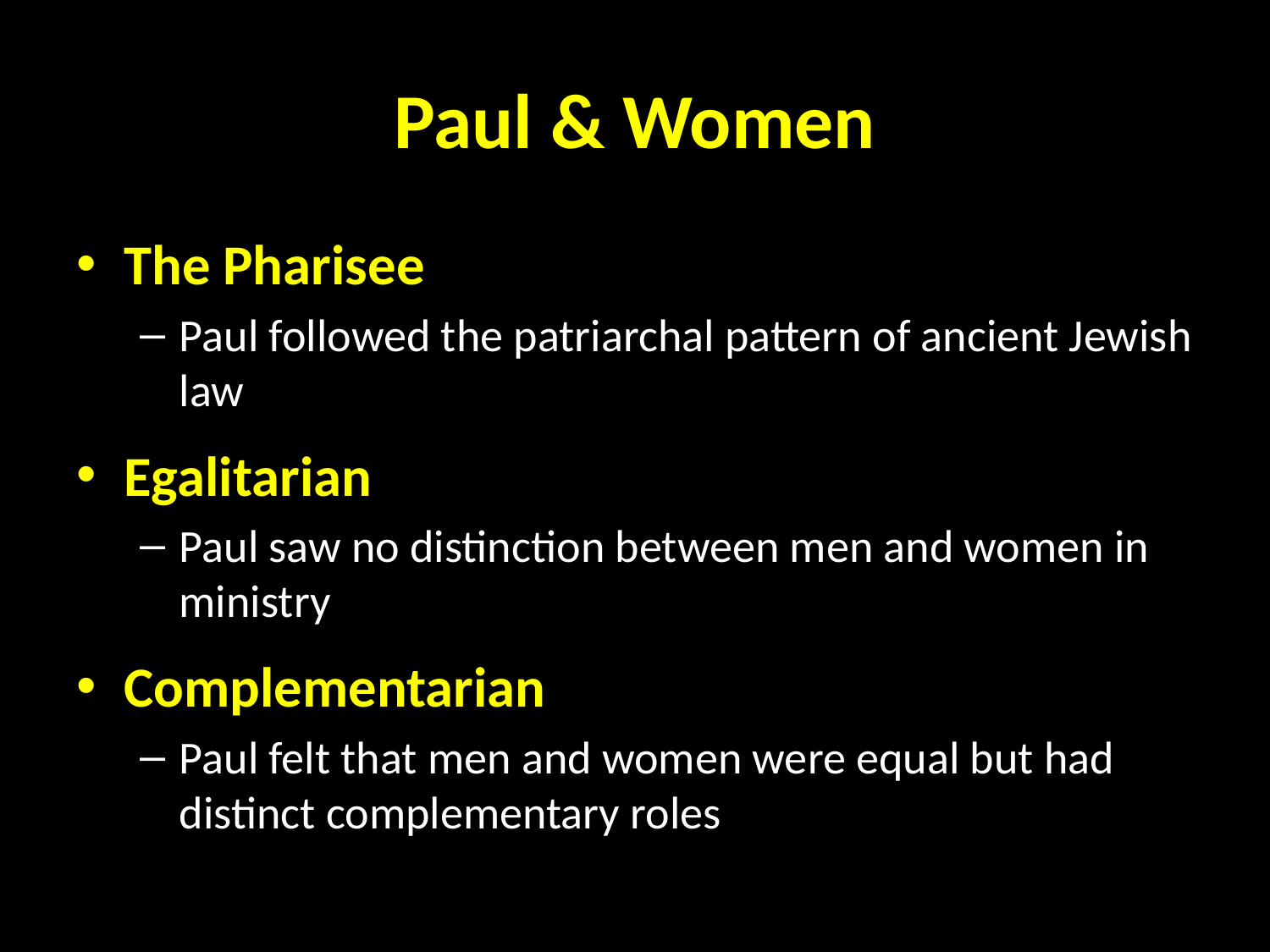

# Paul & Women
The Pharisee
Paul followed the patriarchal pattern of ancient Jewish law
Egalitarian
Paul saw no distinction between men and women in ministry
Complementarian
Paul felt that men and women were equal but had distinct complementary roles